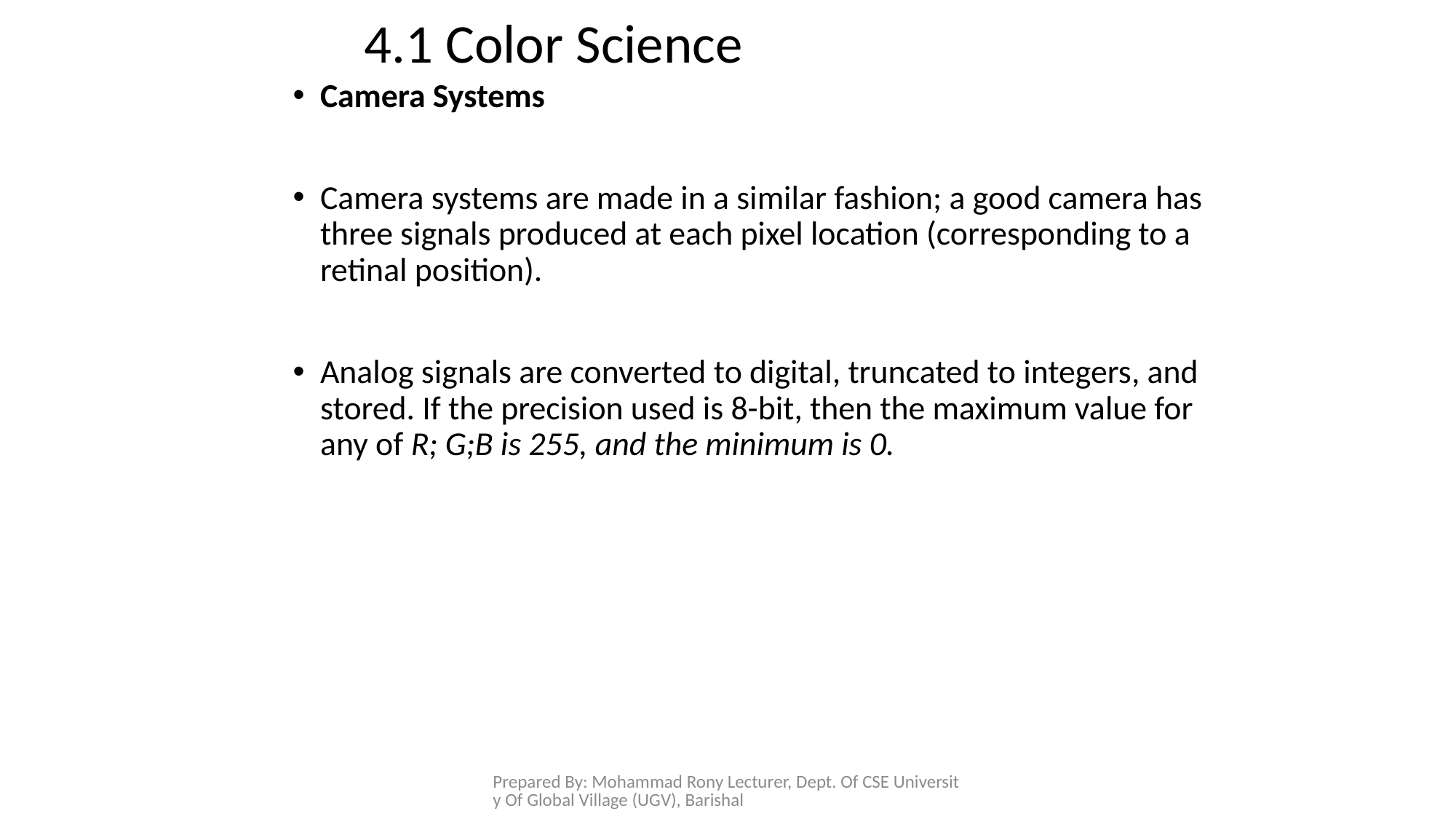

# 4.1 Color Science
Camera Systems

Camera systems are made in a similar fashion; a good camera has three signals produced at each pixel location (corresponding to a retinal position).

Analog signals are converted to digital, truncated to integers, and stored. If the precision used is 8-bit, then the maximum value for any of R; G;B is 255, and the minimum is 0.

Prepared By: Mohammad Rony Lecturer, Dept. Of CSE University Of Global Village (UGV), Barishal